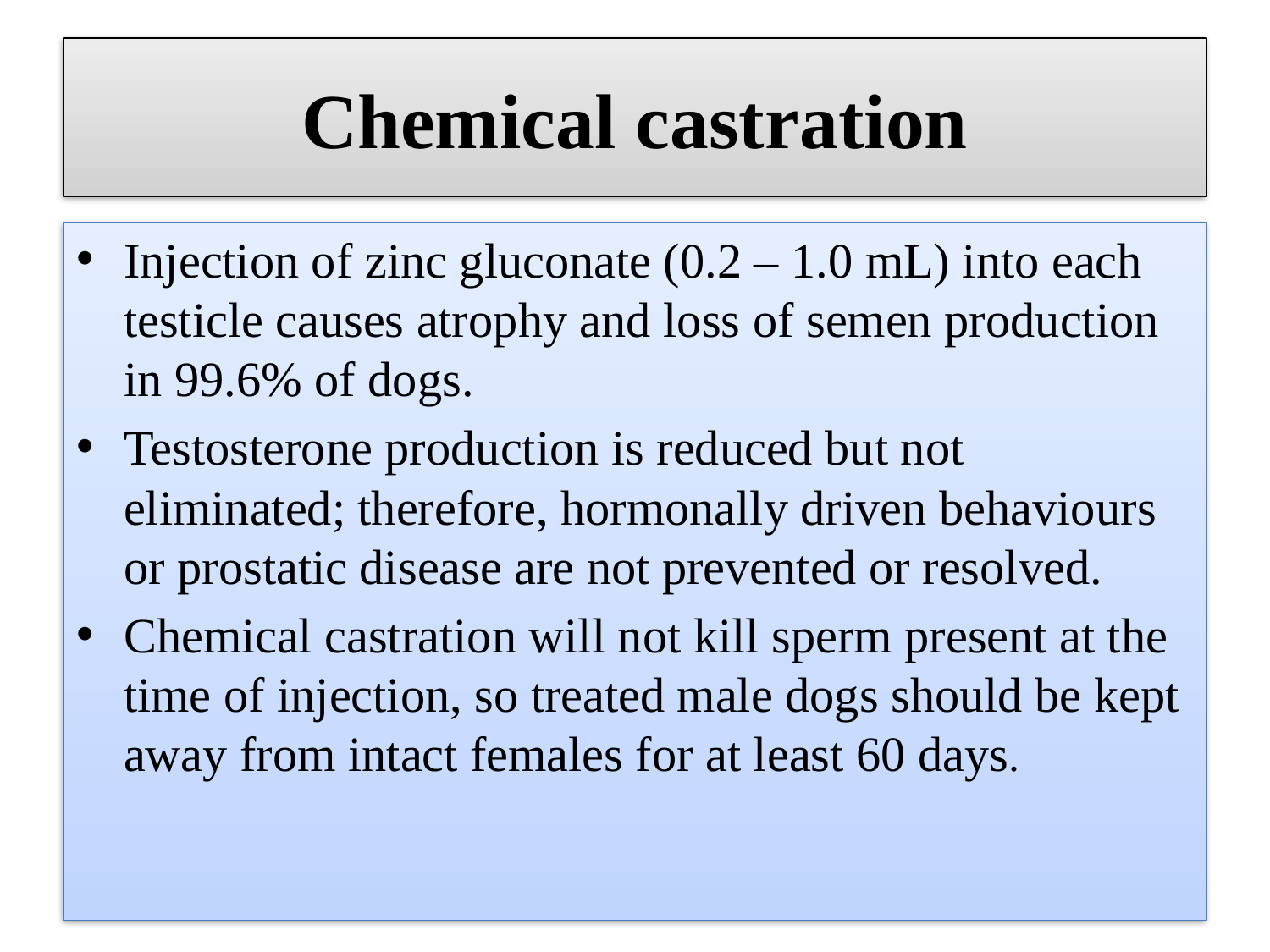

# Chemical castration
Injection of zinc gluconate (0.2 – 1.0 mL) into each testicle causes atrophy and loss of semen production in 99.6% of dogs.
Testosterone production is reduced but not eliminated; therefore, hormonally driven behaviours or prostatic disease are not prevented or resolved.
Chemical castration will not kill sperm present at the time of injection, so treated male dogs should be kept away from intact females for at least 60 days.